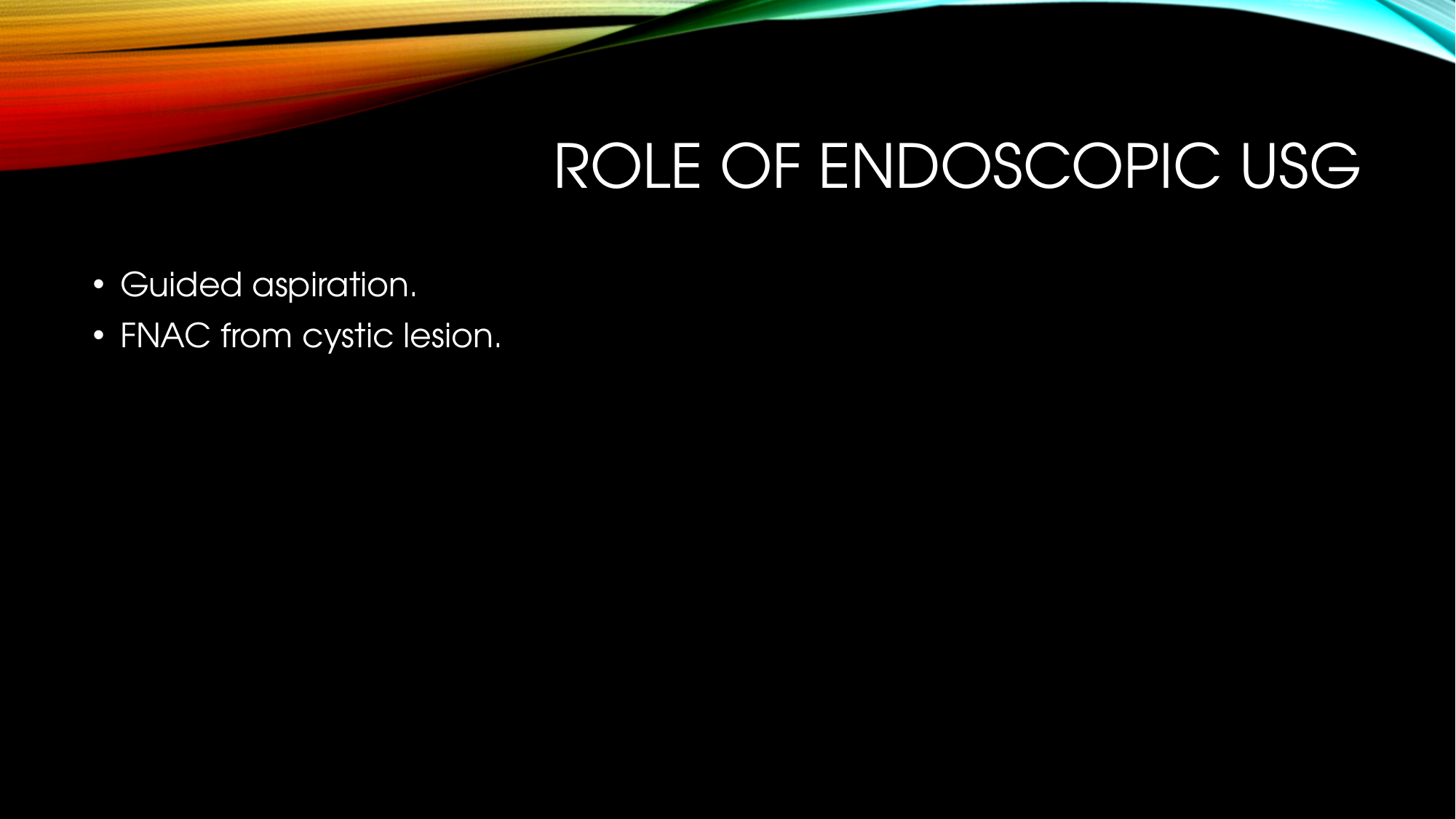

# ROLE OF ENDOSCOPIC USG
Guided aspiration.
FNAC from cystic lesion.